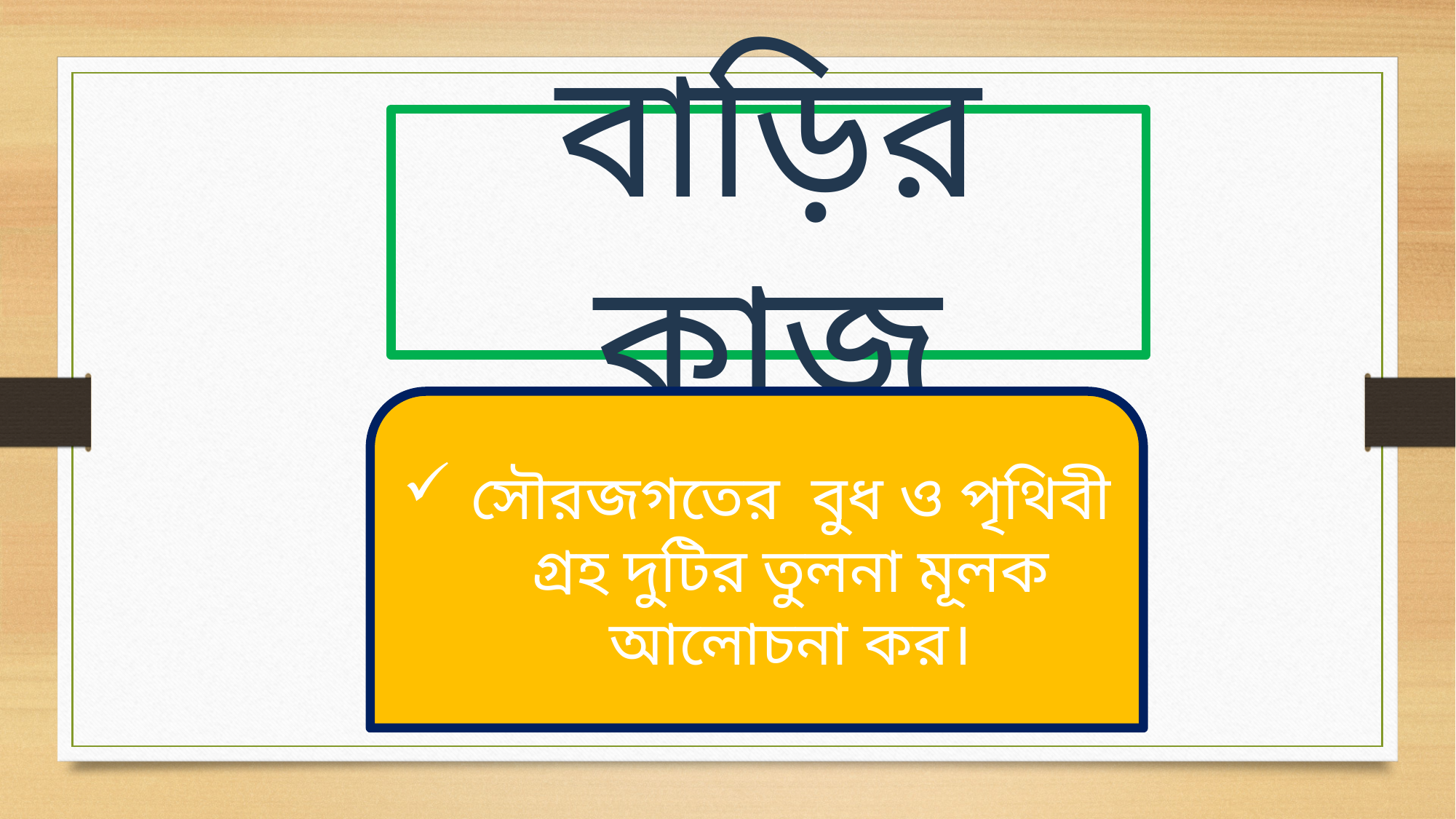

বাড়ির কাজ
সৌরজগতের  বুধ ও পৃথিবী গ্রহ দুটির তুলনা মূলক আলোচনা কর।